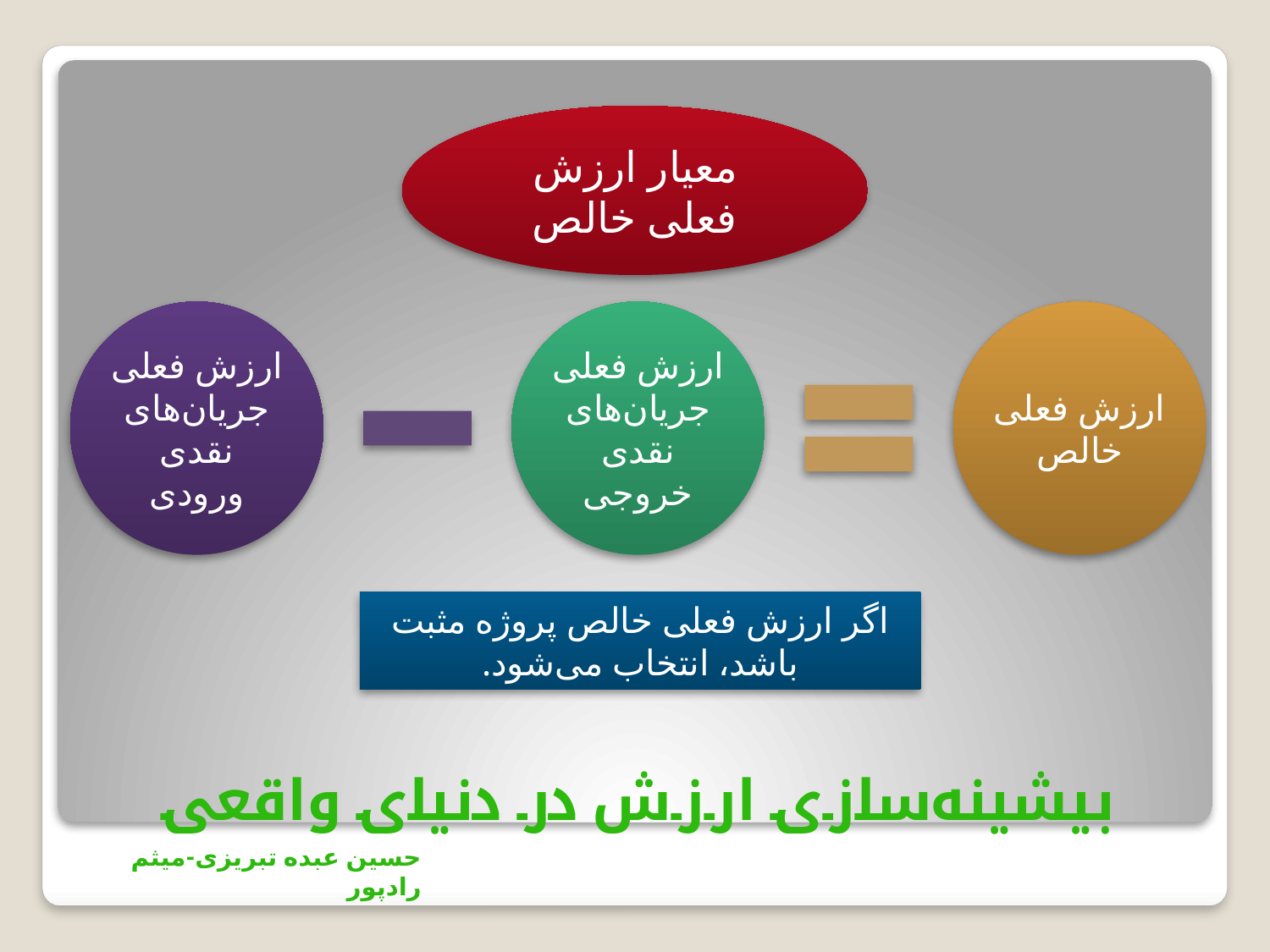

معیار ارزش فعلی خالص
ارزش فعلی جریان‌های نقدی ورودی
ارزش فعلی جریان‌های نقدی خروجی
ارزش فعلی خالص

اگر ارزش فعلی خالص پروژه مثبت باشد، انتخاب می‌شود.
# بیشینه‌سازی ارزش در دنیای واقعی